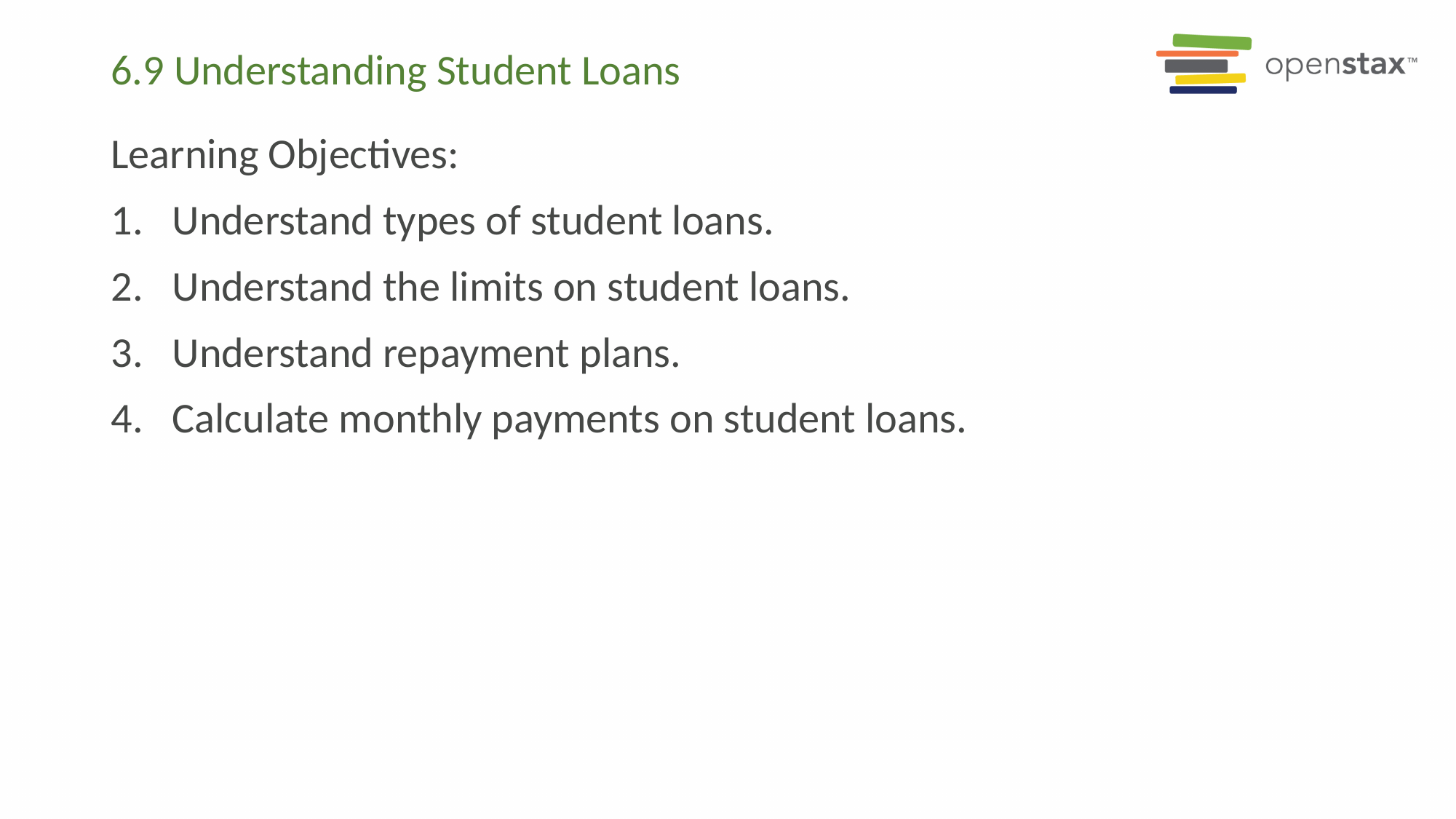

# 6.9 Understanding Student Loans
Learning Objectives:
Understand types of student loans.
Understand the limits on student loans.
Understand repayment plans.
Calculate monthly payments on student loans.